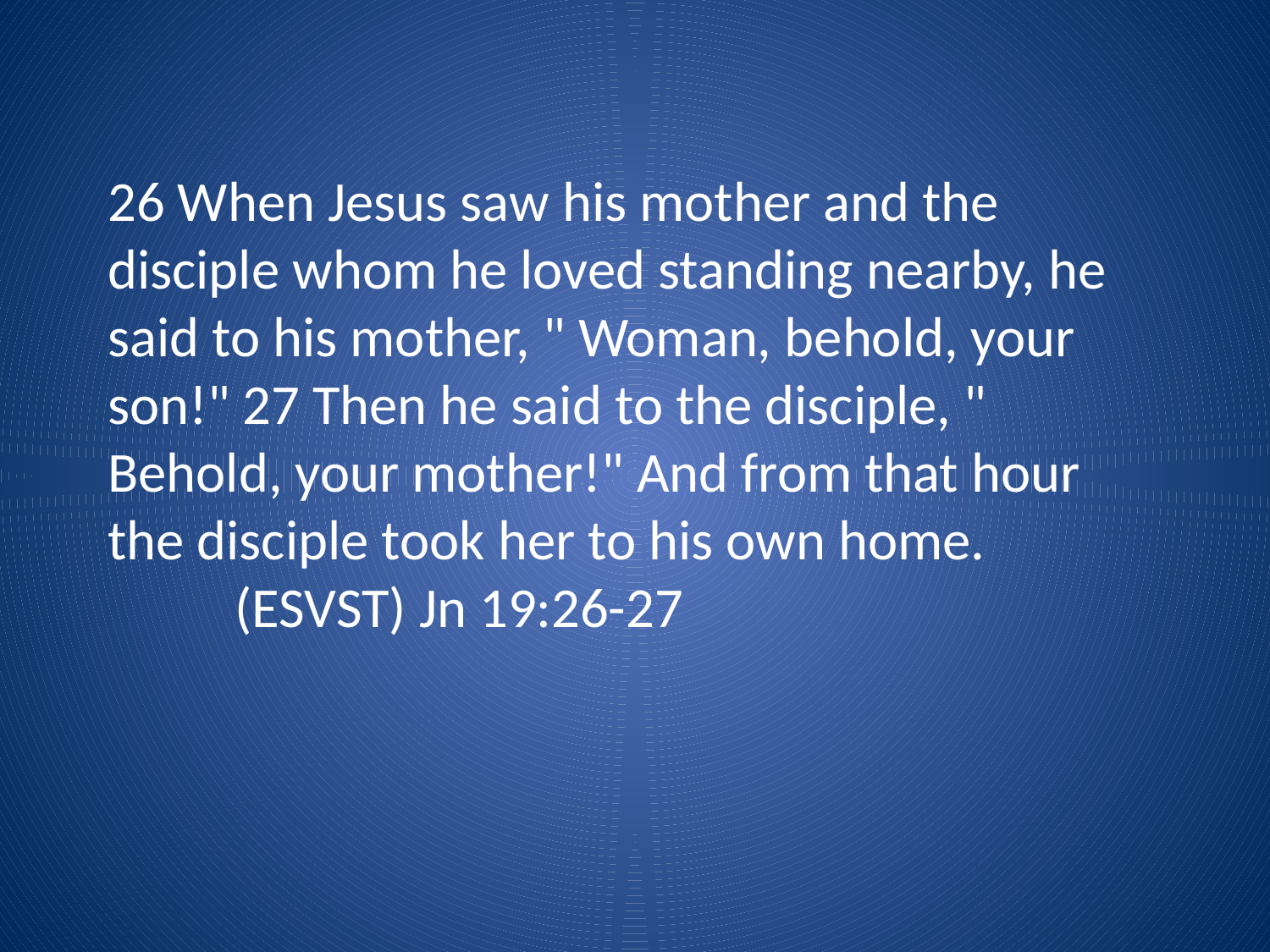

26 When Jesus saw his mother and the disciple whom he loved standing nearby, he said to his mother, " Woman, behold, your son!" 27 Then he said to the disciple, " Behold, your mother!" And from that hour the disciple took her to his own home.  	(ESVST) Jn 19:26-27